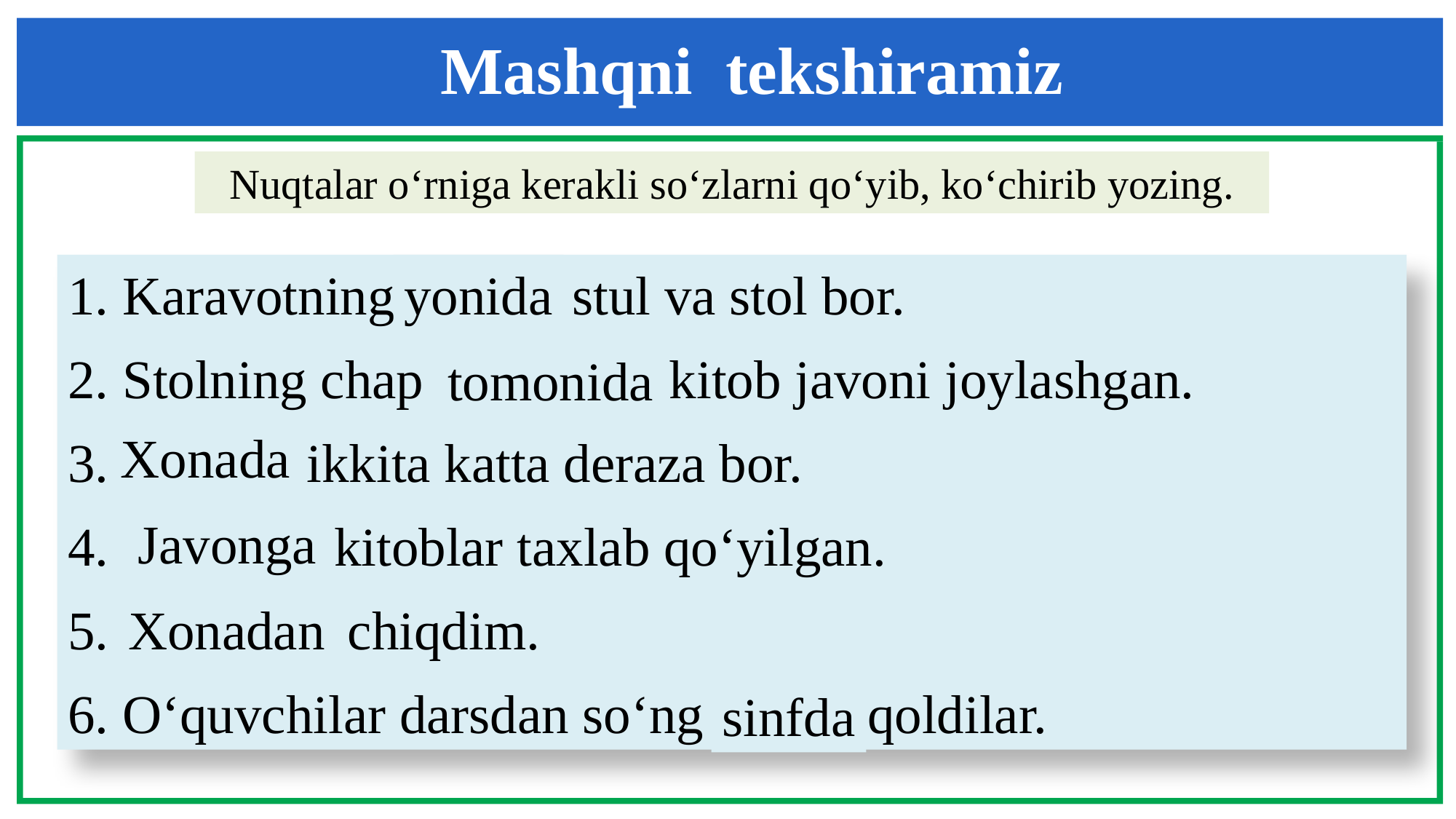

Mashqni  tekshiramiz
Nuqtalar o‘rniga kerakli so‘zlarni qo‘yib, ko‘chirib yozing.
1. Karavotning     …    stul va stol bor.
2. Stolning chap       …       kitob javoni joylashgan.
 …      ikkita katta deraza bor.
  …       kitoblar taxlab qo‘yilgan.
   …       chiqdim.
6. O‘quvchilar darsdan so‘ng     …   qoldilar.
yonida
tomonida
Xonada
Javonga
Xonadan
sinfda